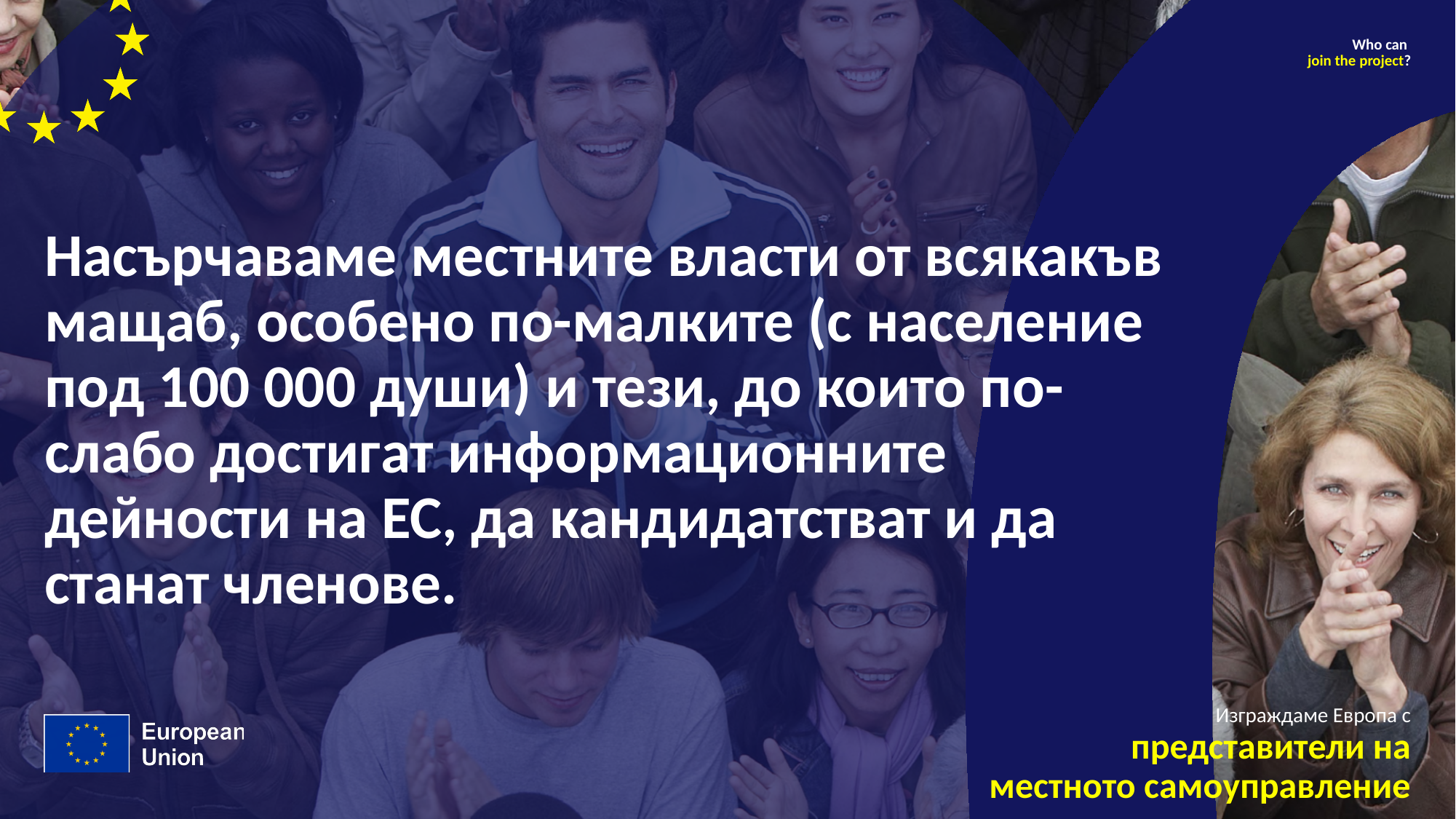

Who can 
join the project?
# Насърчаваме местните власти от всякакъв мащаб, особено по-малките (с население под 100 000 души) и тези, до които по-слабо достигат информационните дейности на ЕС, да кандидатстват и да станат членове.
Изграждаме Европа с
представители на
местното самоуправление